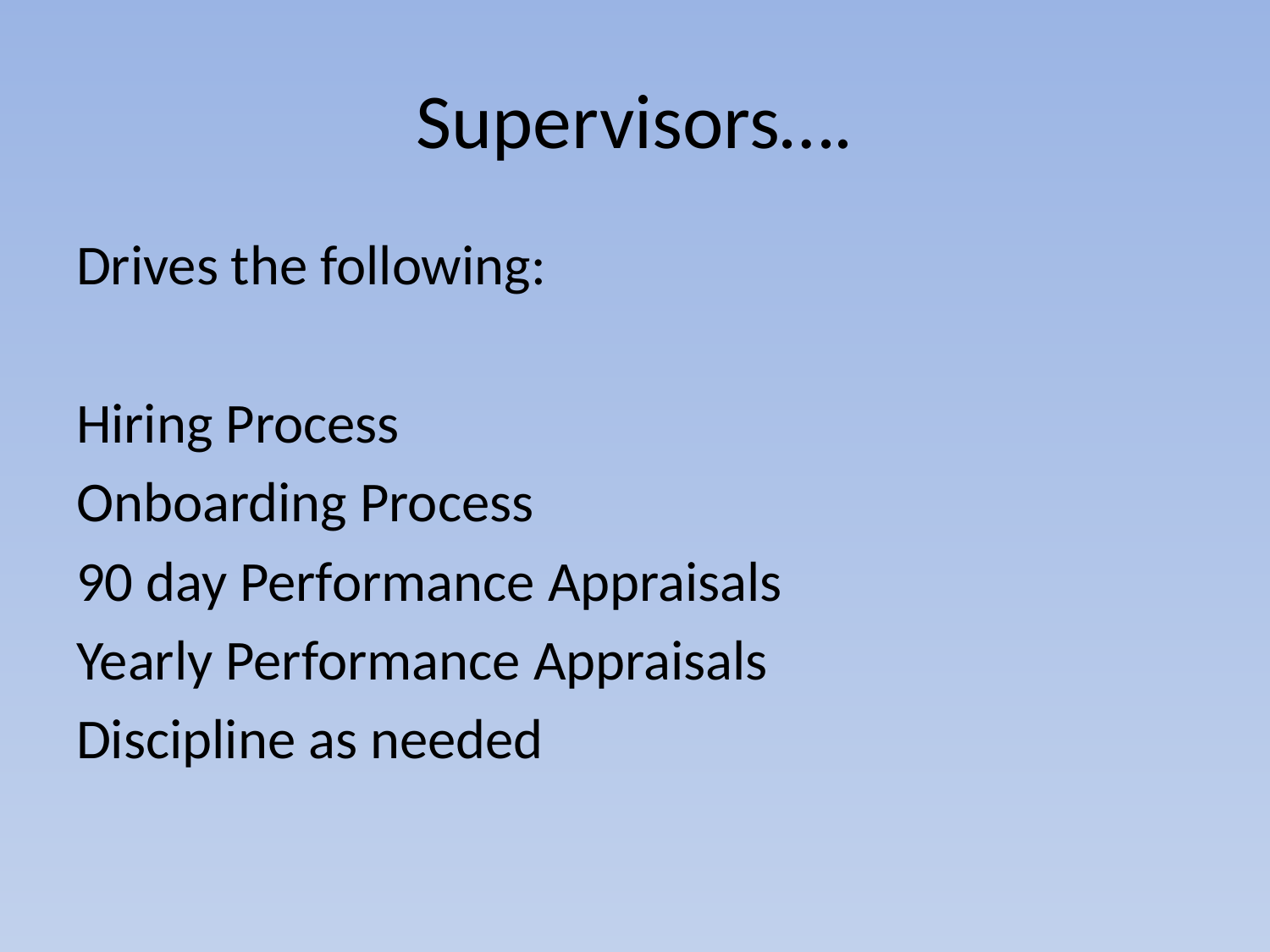

# Supervisors….
Drives the following:

Hiring Process
Onboarding Process
90 day Performance Appraisals
Yearly Performance Appraisals
Discipline as needed